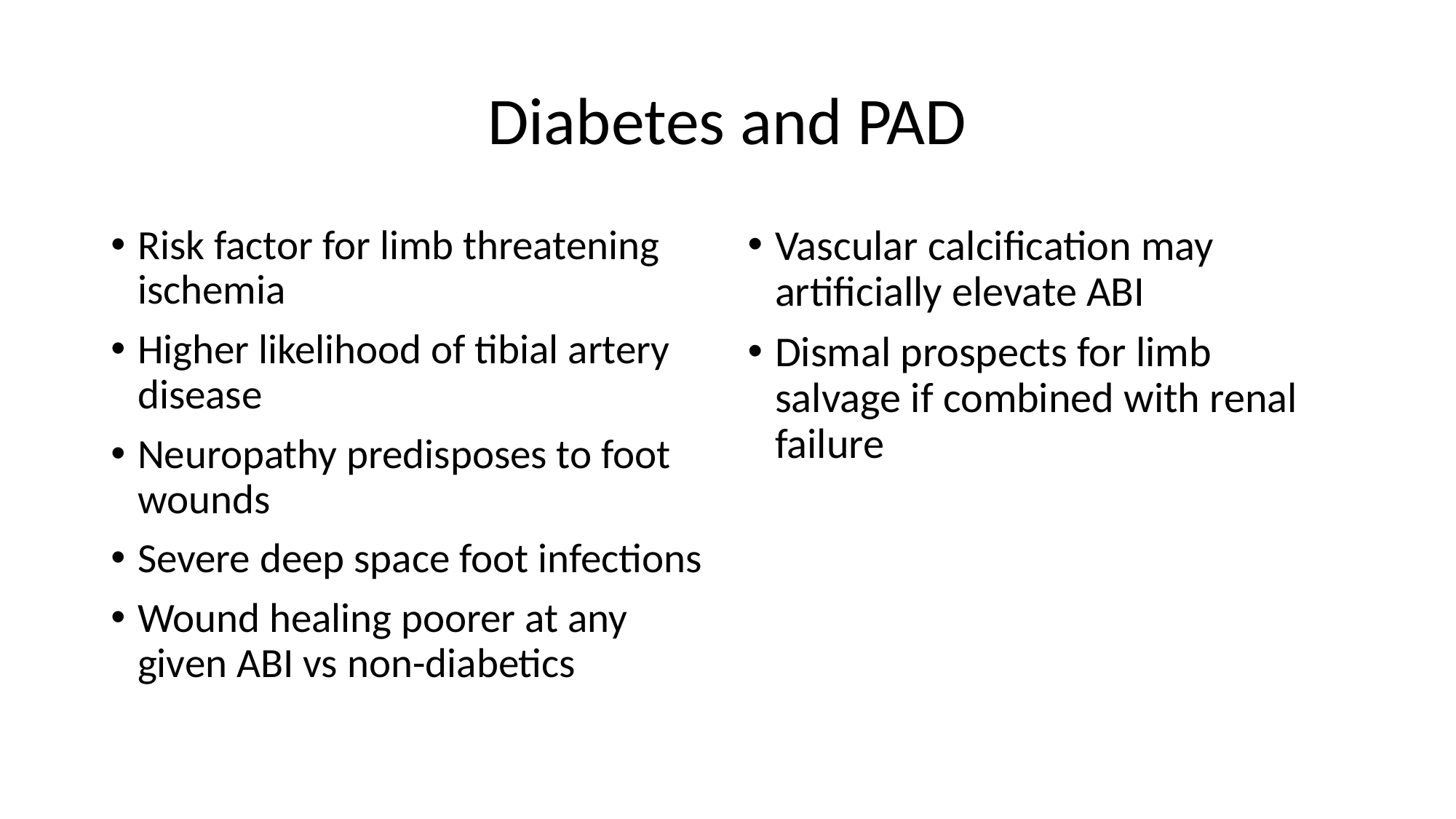

# Diabetes and PAD
Risk factor for limb threatening ischemia
Higher likelihood of tibial artery disease
Neuropathy predisposes to foot wounds
Severe deep space foot infections
Wound healing poorer at any given ABI vs non-diabetics
Vascular calcification may artificially elevate ABI
Dismal prospects for limb salvage if combined with renal failure